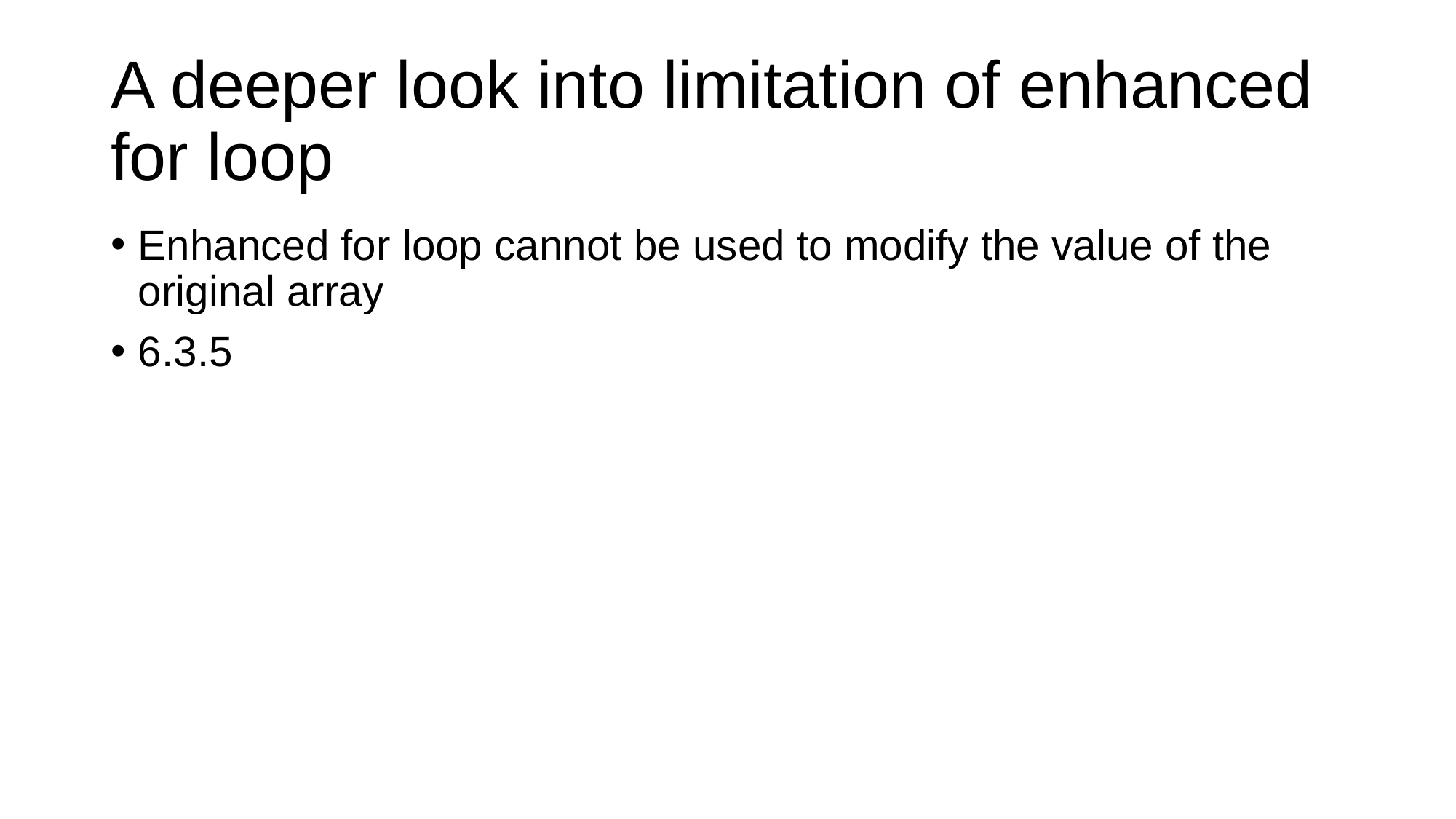

# A deeper look into limitation of enhanced for loop
Enhanced for loop cannot be used to modify the value of the original array
6.3.5